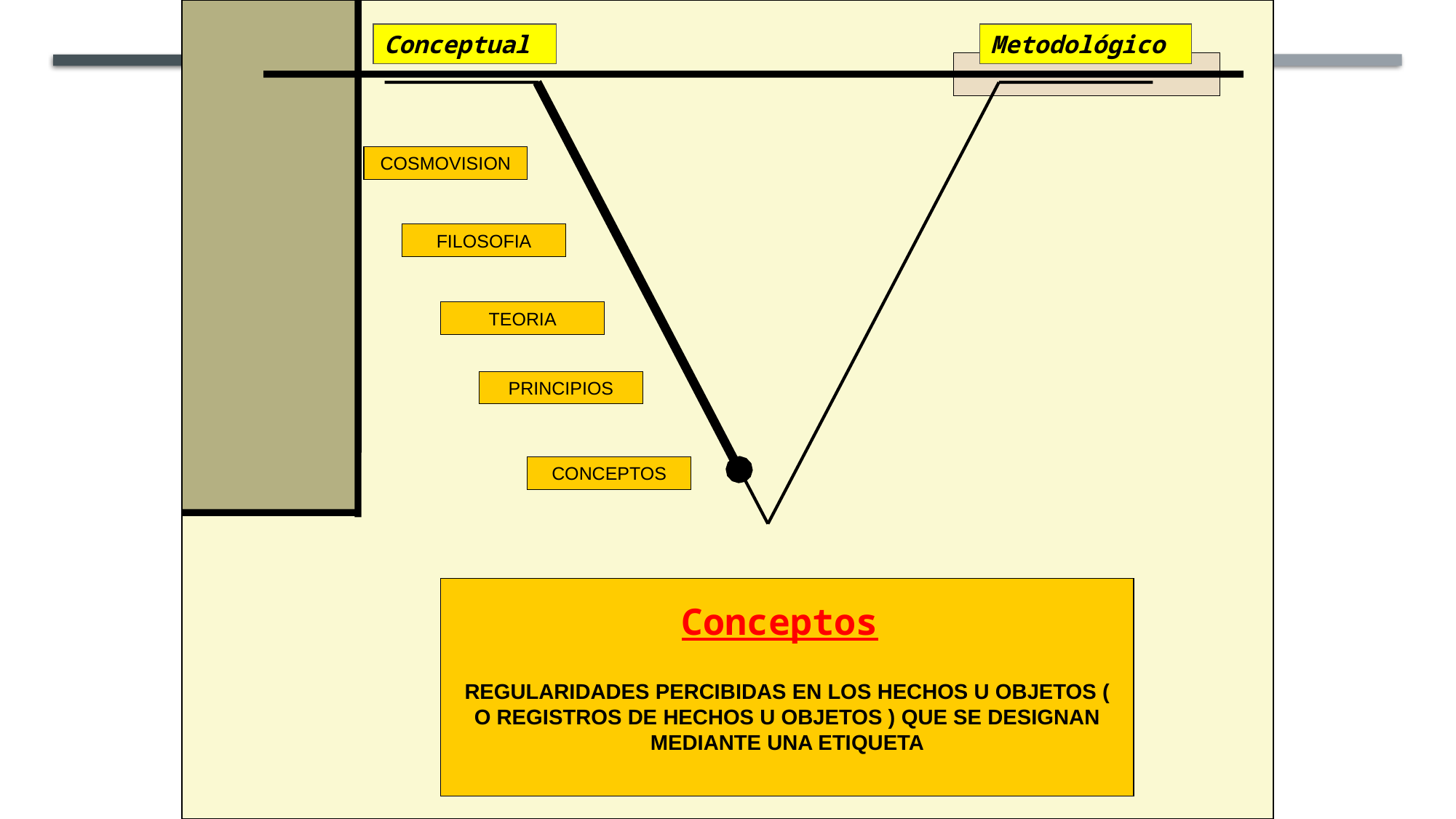

Conceptual
Metodológico

COSMOVISION
FILOSOFIA
TEORIA
PRINCIPIOS
CONCEPTOS

REGULARIDADES PERCIBIDAS EN LOS HECHOS U OBJETOS ( O REGISTROS DE HECHOS U OBJETOS ) QUE SE DESIGNAN MEDIANTE UNA ETIQUETA

Conceptos